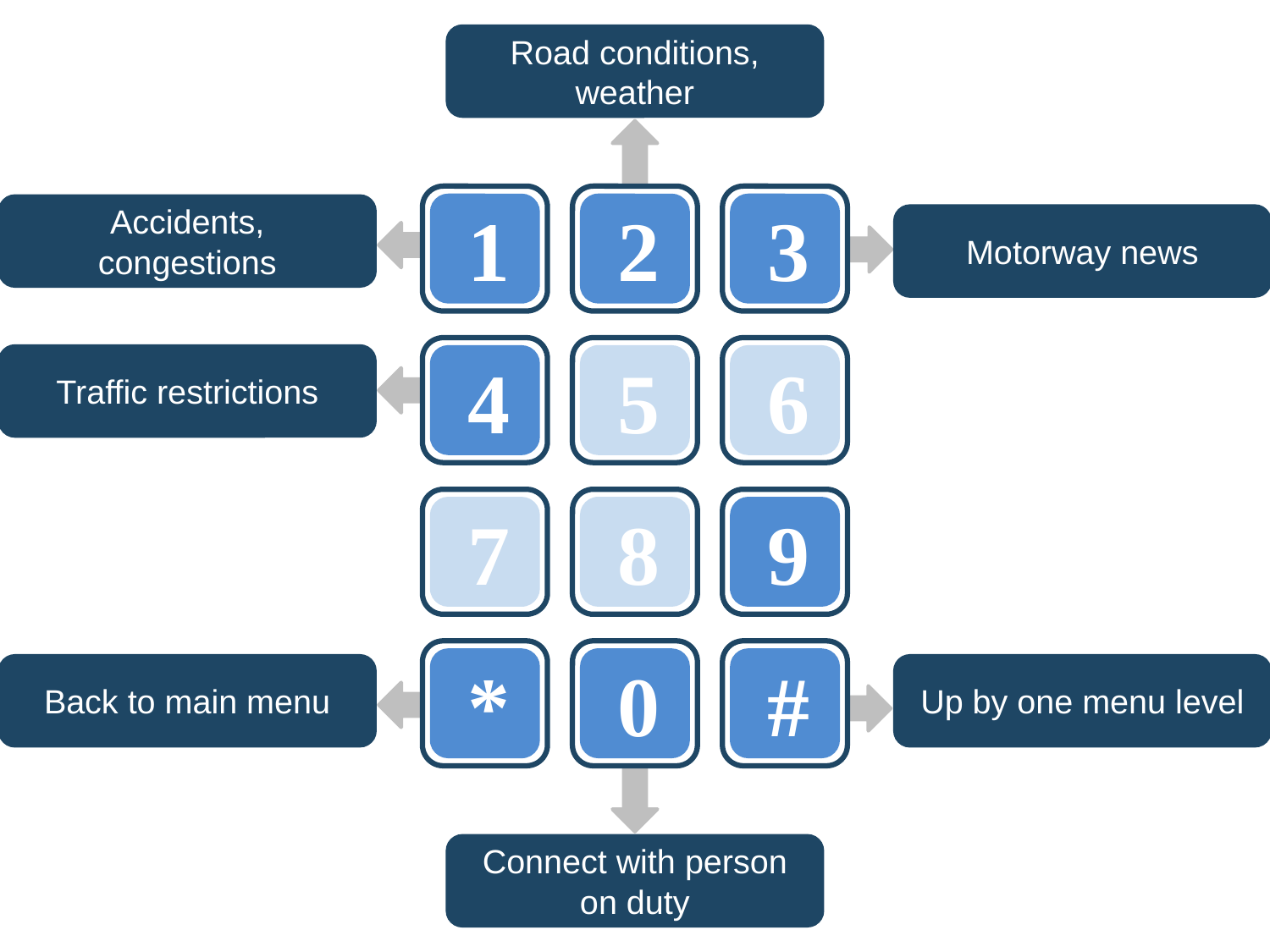

Road conditions, weather

1
2
3

4
5
6

7
8
9

*
0
#

Accidents, congestions
Motorway news

Traffic restrictions

Back to main menu
Up by one menu level

Connect with person on duty